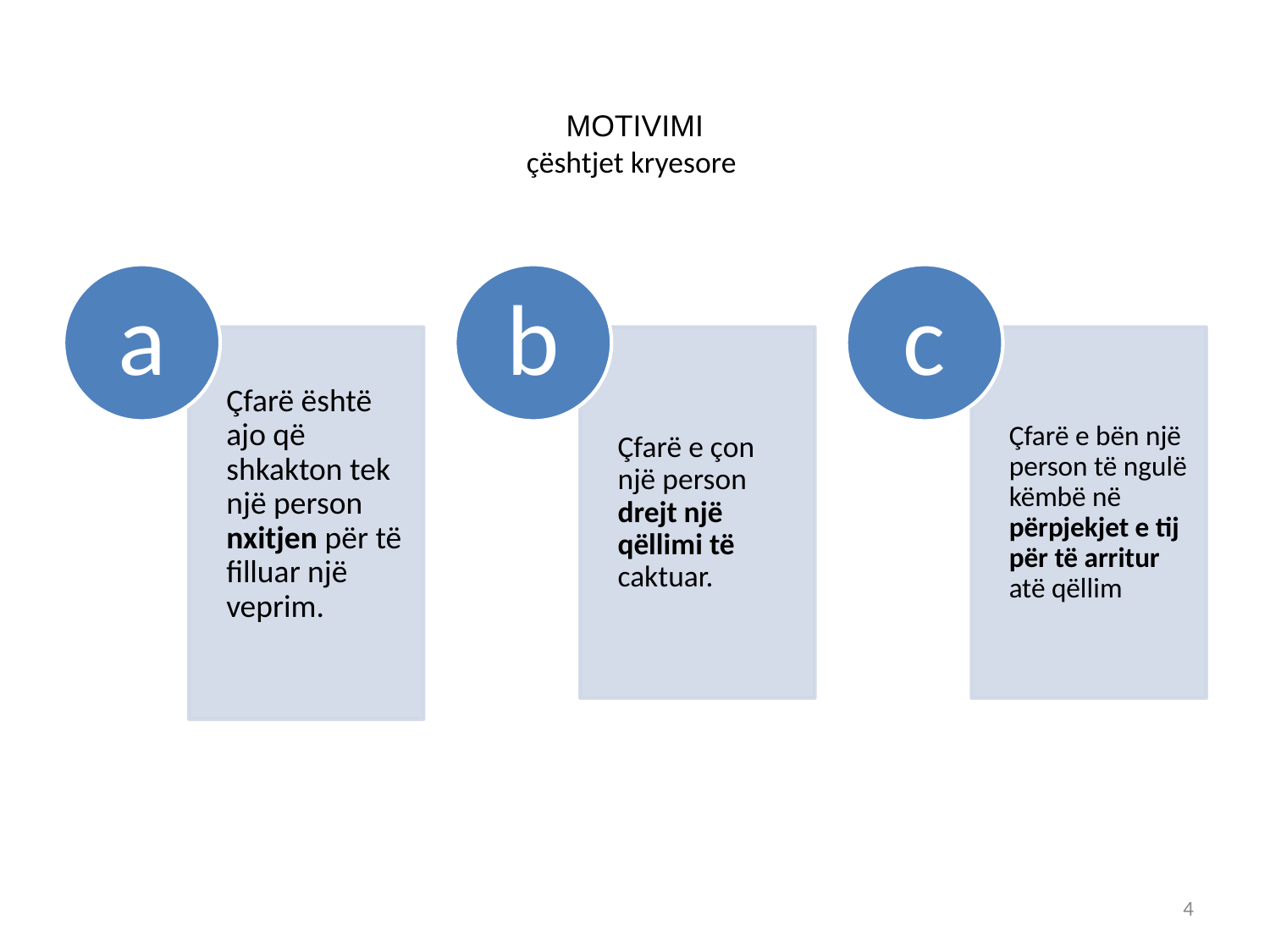

# MOTIVIMI çështjet kryesore
Çfarë është ajo që shkakton tek një person nxitjen për të filluar një veprim.
a
Çfarë e çon një person drejt një qëllimi të caktuar.
b
Çfarë e bën një person të ngulë këmbë në përpjekjet e tij për të arritur atë qëllim
c
4